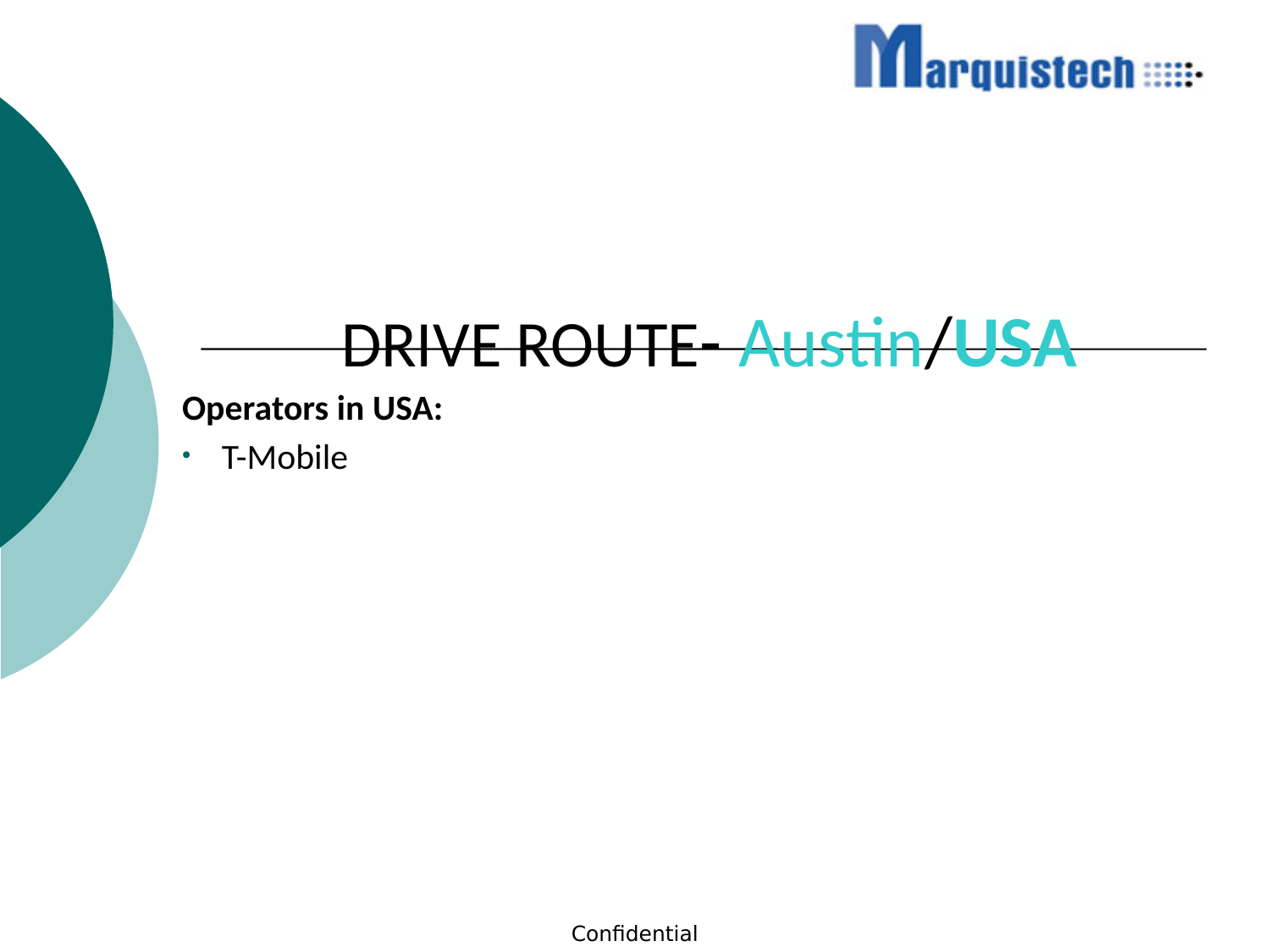

DRIVE ROUTE- Austin/USA
Operators in USA:
T-Mobile

#
Confidential